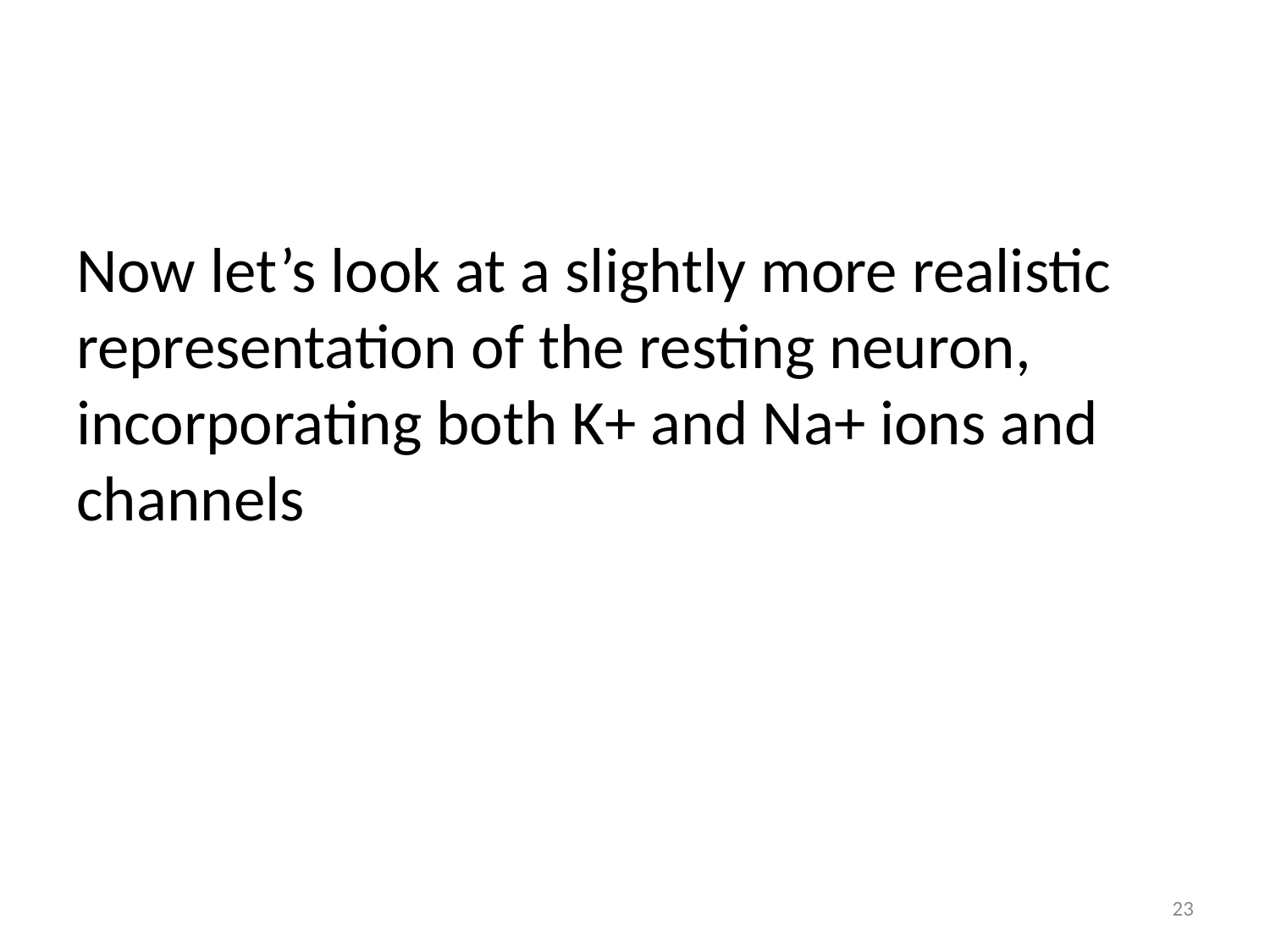

#
Now let’s look at a slightly more realistic representation of the resting neuron, incorporating both K+ and Na+ ions and channels
23